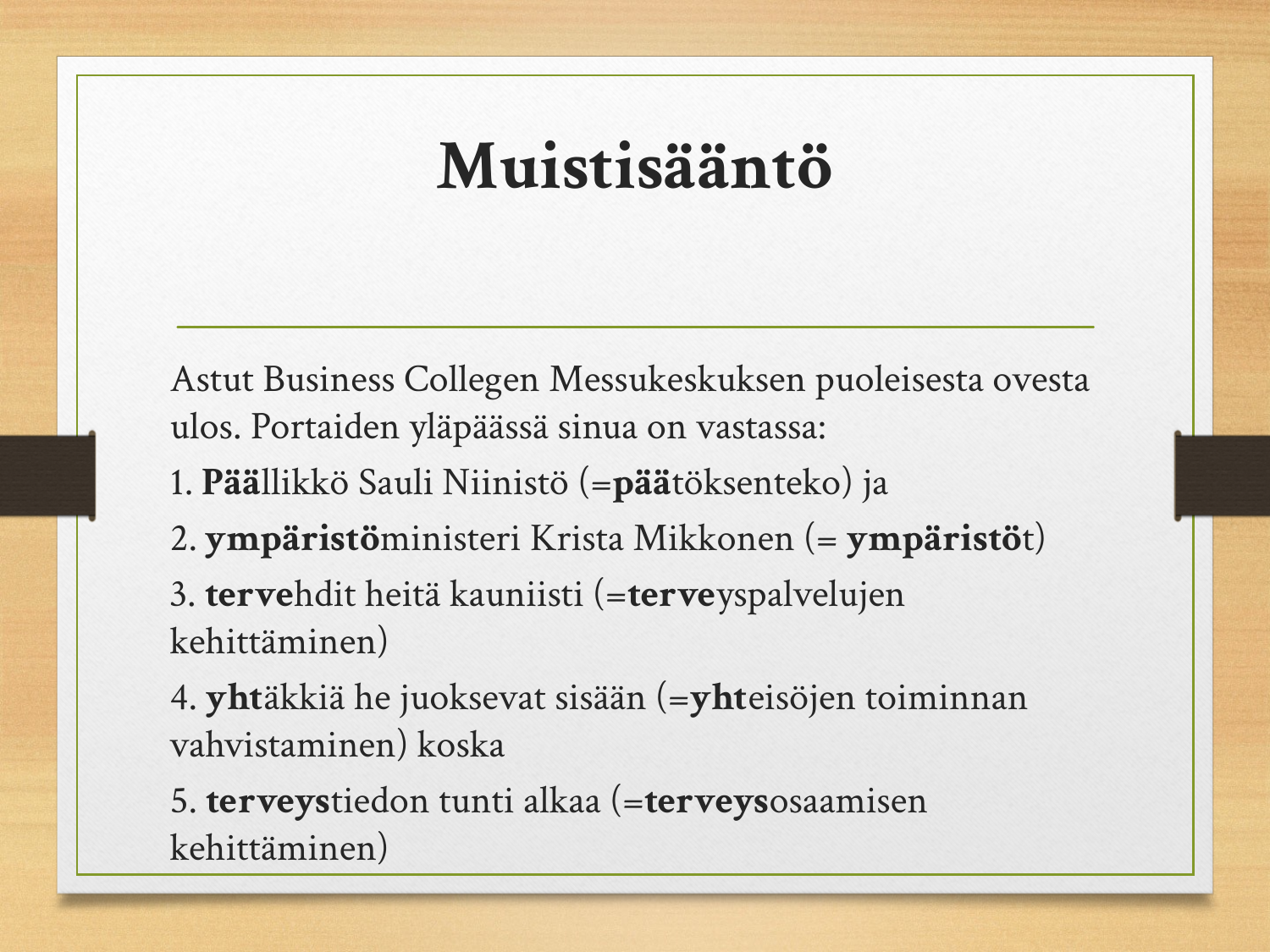

# Muistisääntö
Astut Business Collegen Messukeskuksen puoleisesta ovesta ulos. Portaiden yläpäässä sinua on vastassa:
1. Päällikkö Sauli Niinistö (=päätöksenteko) ja
2. ympäristöministeri Krista Mikkonen (= ympäristöt)
3. tervehdit heitä kauniisti (=terveyspalvelujen kehittäminen)
4. yhtäkkiä he juoksevat sisään (=yhteisöjen toiminnan vahvistaminen) koska
5. terveystiedon tunti alkaa (=terveysosaamisen kehittäminen)